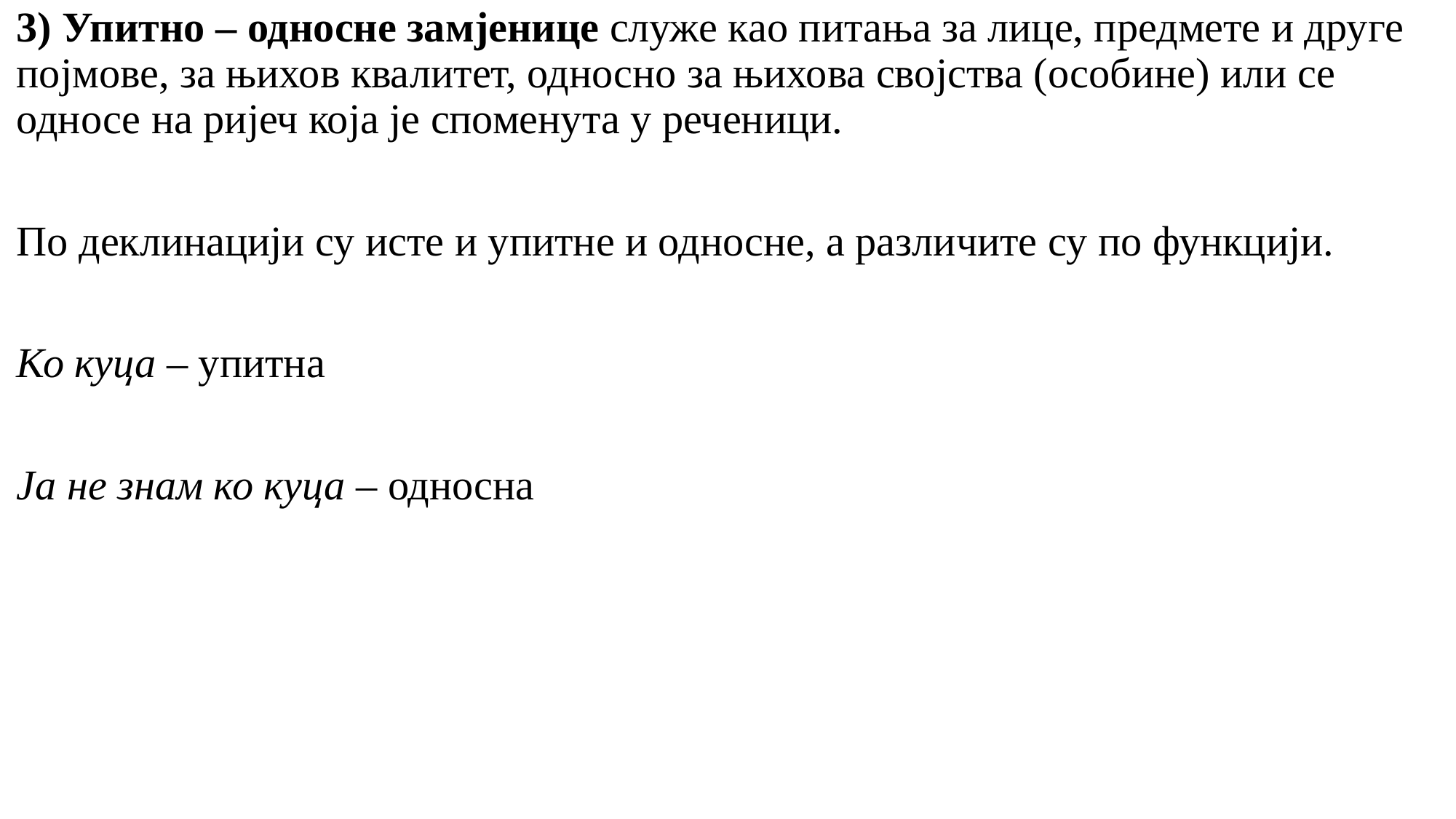

3) Упитно – односне замјенице служе као питања за лице, предмете и друге појмове, за њихов квалитет, односно за њихова својства (особине) или се односе на ријеч која је споменута у реченици.

По деклинацији су исте и упитне и односне, а различите су по функцији.

Ко куца – упитна

Ја не знам ко куца – односна